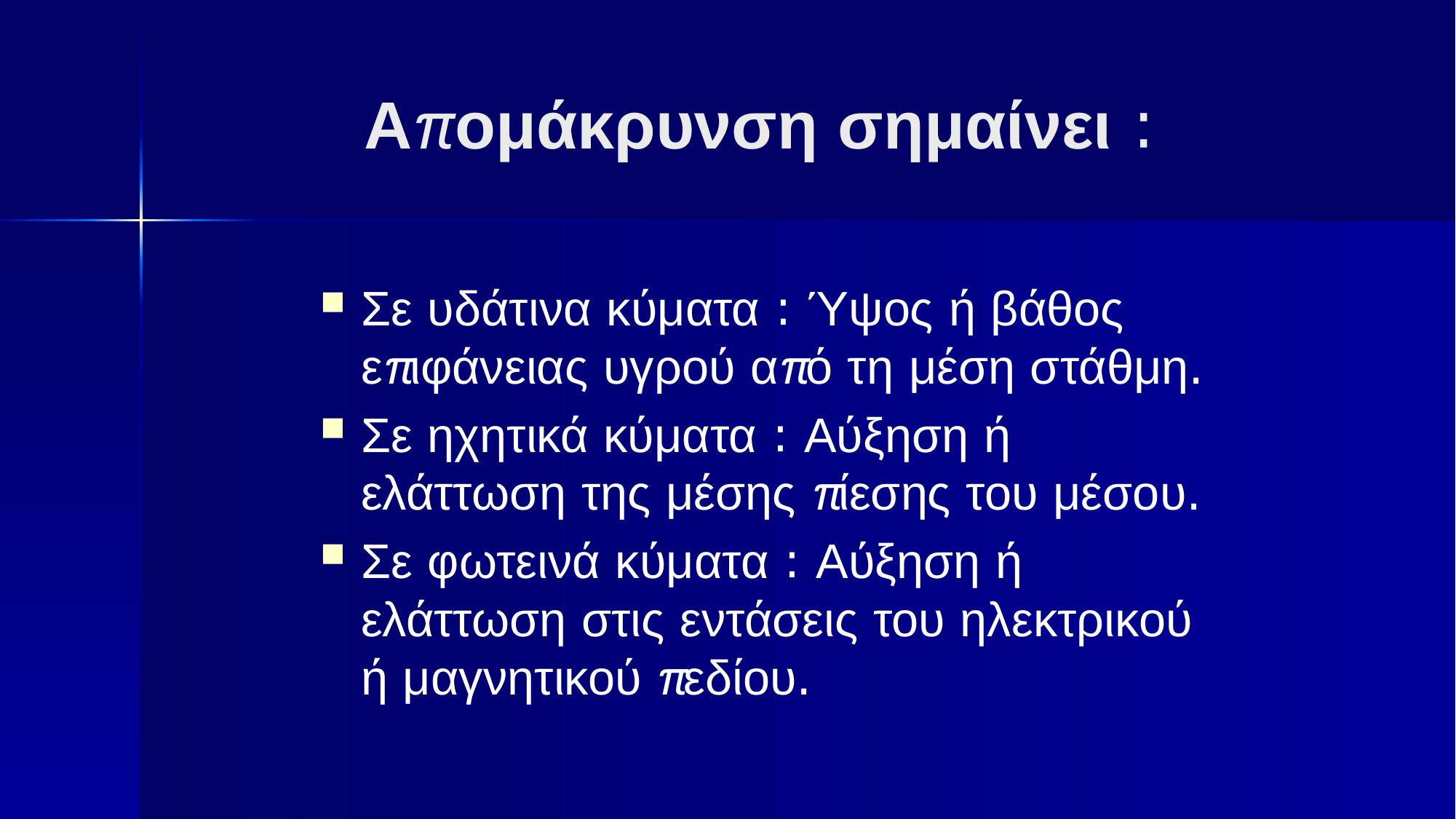

# Απομάκρυνση σημαίνει :
Σε υδάτινα κύματα : Ύψος ή βάθος επιφάνειας υγρού από τη μέση στάθμη.
Σε ηχητικά κύματα : Αύξηση ή ελάττωση της μέσης πίεσης του μέσου.
Σε φωτεινά κύματα : Αύξηση ή ελάττωση στις εντάσεις του ηλεκτρικού ή μαγνητικού πεδίου.